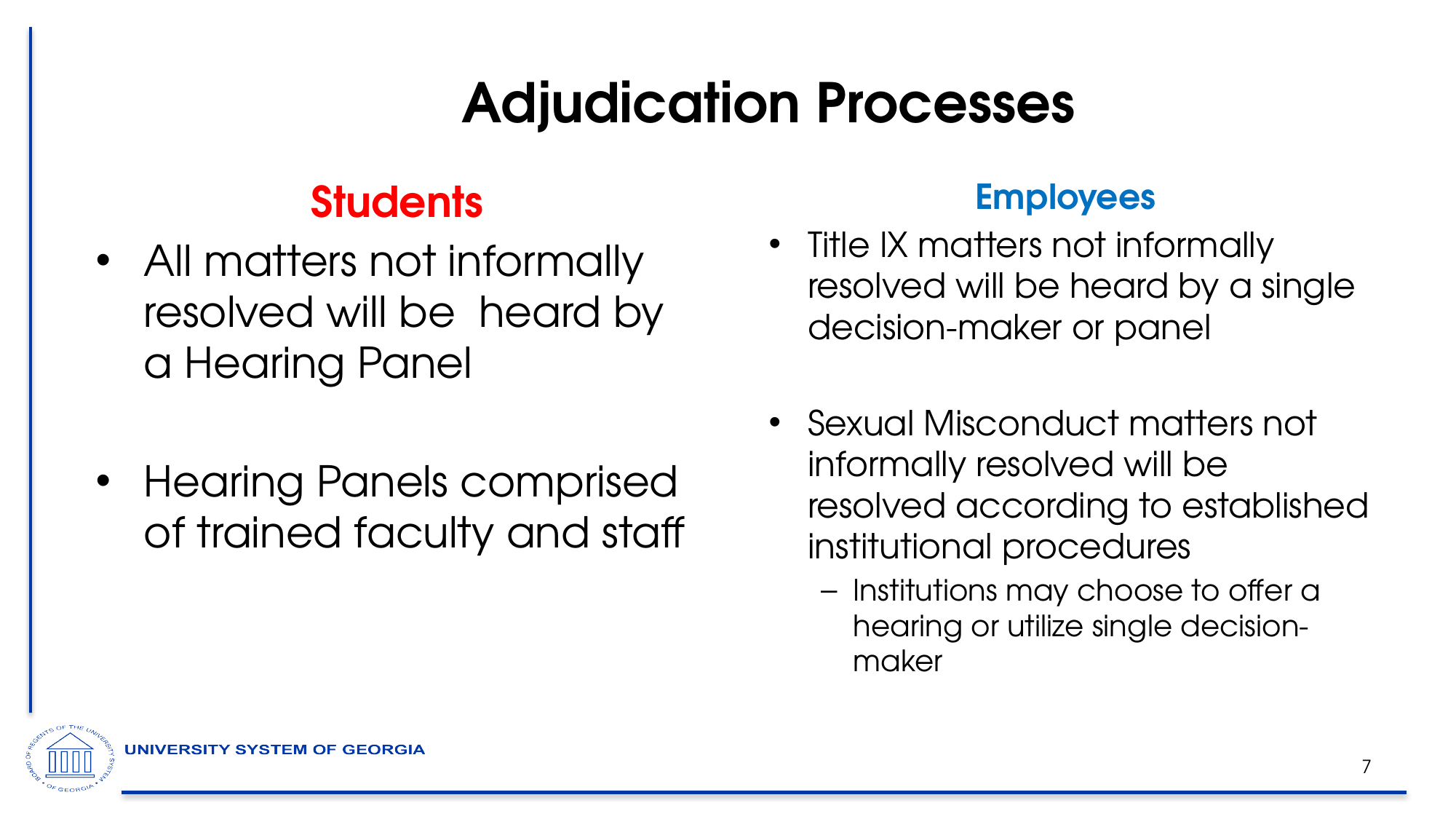

# Adjudication Processes
Students
All matters not informally resolved will be  heard by a Hearing Panel

Hearing Panels comprised of trained faculty and staff

Employees
Title IX matters not informally resolved will be heard by a single decision-maker or panel

Sexual Misconduct matters not informally resolved will be resolved according to established institutional procedures
Institutions may choose to offer a hearing or utilize single decision-maker
7